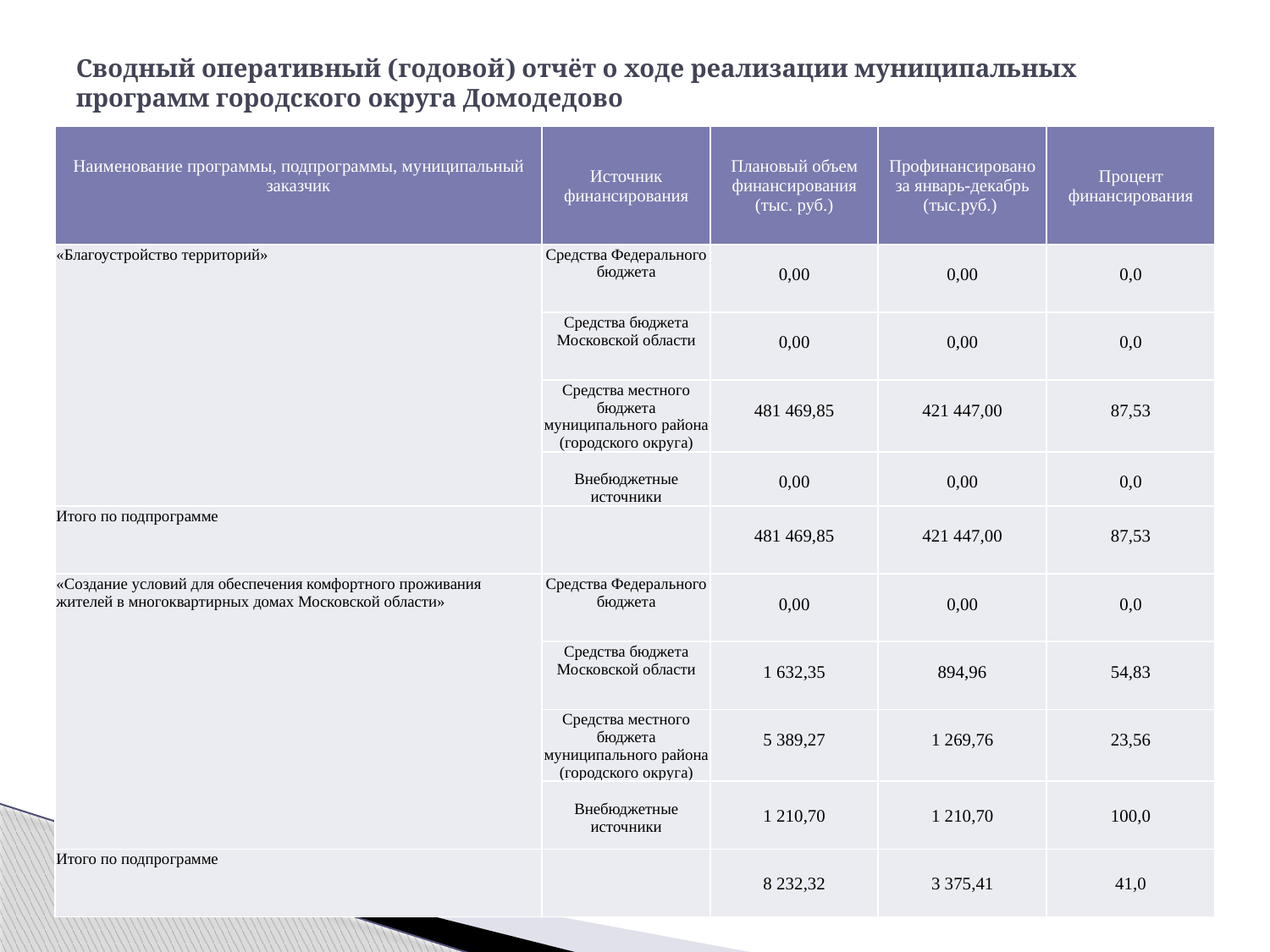

# Сводный оперативный (годовой) отчёт о ходе реализации муниципальных программ городского округа Домодедово
| Наименование программы, подпрограммы, муниципальный заказчик | Источник финансирования | Плановый объем финансирования (тыс. руб.) | Профинансировано за январь-декабрь (тыс.руб.) | Процент финансирования |
| --- | --- | --- | --- | --- |
| «Благоустройство территорий» | Средства Федерального бюджета | 0,00 | 0,00 | 0,0 |
|  | Средства бюджета Московской области | 0,00 | 0,00 | 0,0 |
|  | Средства местного бюджета муниципального района (городского округа) | 481 469,85 | 421 447,00 | 87,53 |
|  | Внебюджетные источники | 0,00 | 0,00 | 0,0 |
| Итого по подпрограмме |  | 481 469,85 | 421 447,00 | 87,53 |
| «Создание условий для обеспечения комфортного проживания жителей в многоквартирных домах Московской области» | Средства Федерального бюджета | 0,00 | 0,00 | 0,0 |
|  | Средства бюджета Московской области | 1 632,35 | 894,96 | 54,83 |
|  | Средства местного бюджета муниципального района (городского округа) | 5 389,27 | 1 269,76 | 23,56 |
|  | Внебюджетные источники | 1 210,70 | 1 210,70 | 100,0 |
| Итого по подпрограмме |  | 8 232,32 | 3 375,41 | 41,0 |